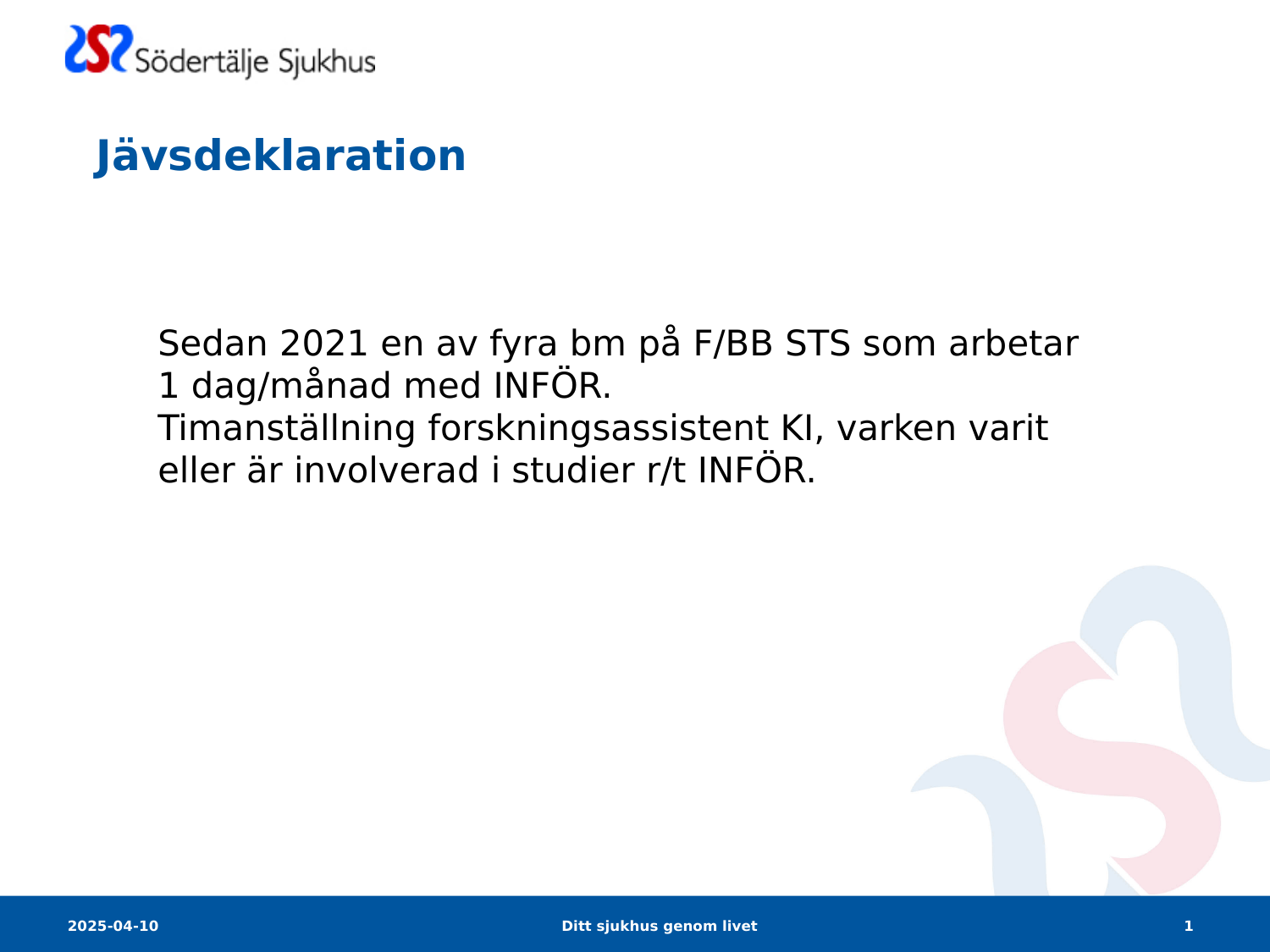

# Jävsdeklaration
Sedan 2021 en av fyra bm på F/BB STS som arbetar 1 dag/månad med INFÖR.
Timanställning forskningsassistent KI, varken varit eller är involverad i studier r/t INFÖR.
2025-04-10
Ditt sjukhus genom livet
1